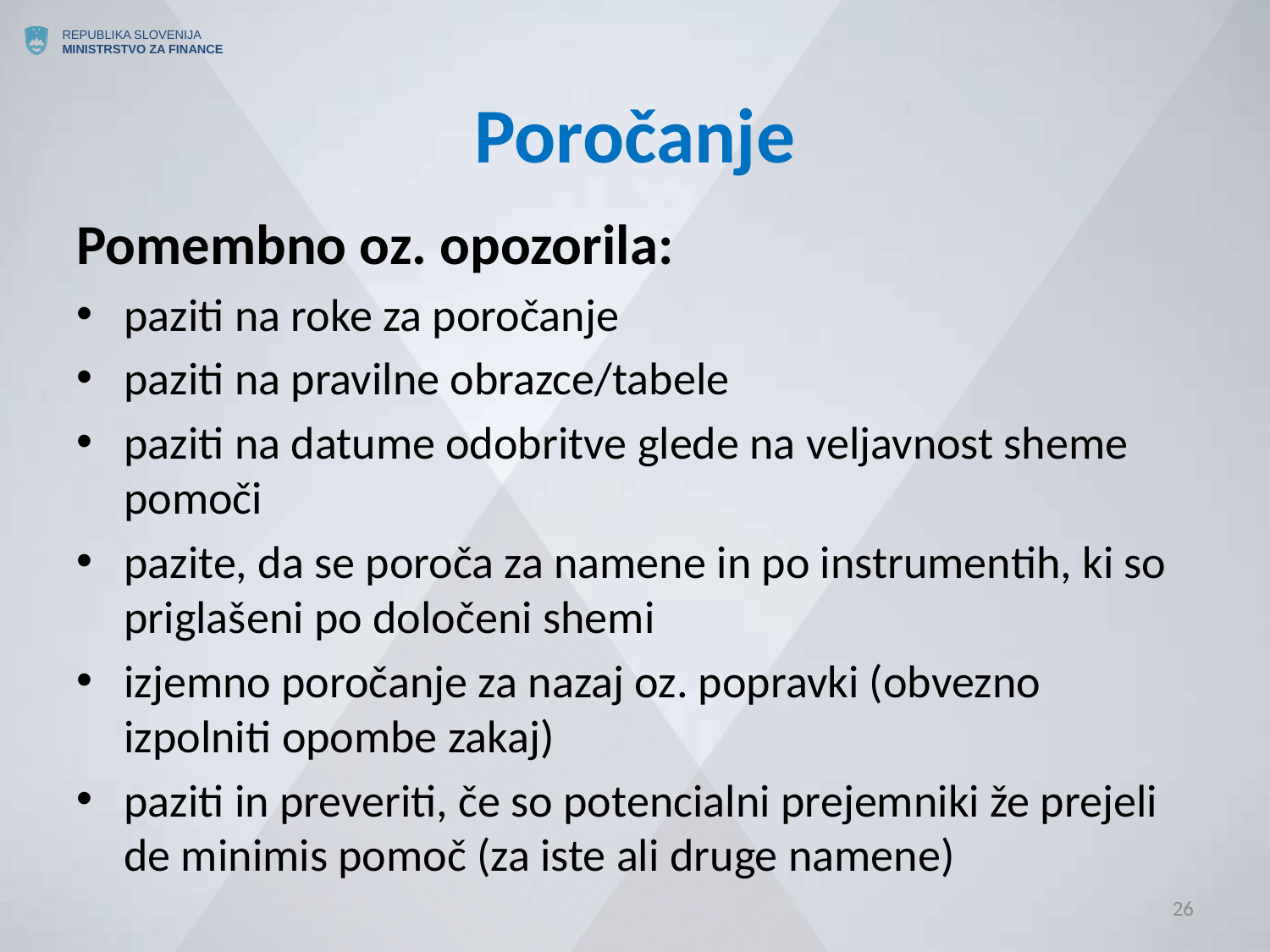

# Poročanje
Pomembno oz. opozorila:
paziti na roke za poročanje
paziti na pravilne obrazce/tabele
paziti na datume odobritve glede na veljavnost sheme pomoči
pazite, da se poroča za namene in po instrumentih, ki so priglašeni po določeni shemi
izjemno poročanje za nazaj oz. popravki (obvezno izpolniti opombe zakaj)
paziti in preveriti, če so potencialni prejemniki že prejeli de minimis pomoč (za iste ali druge namene)